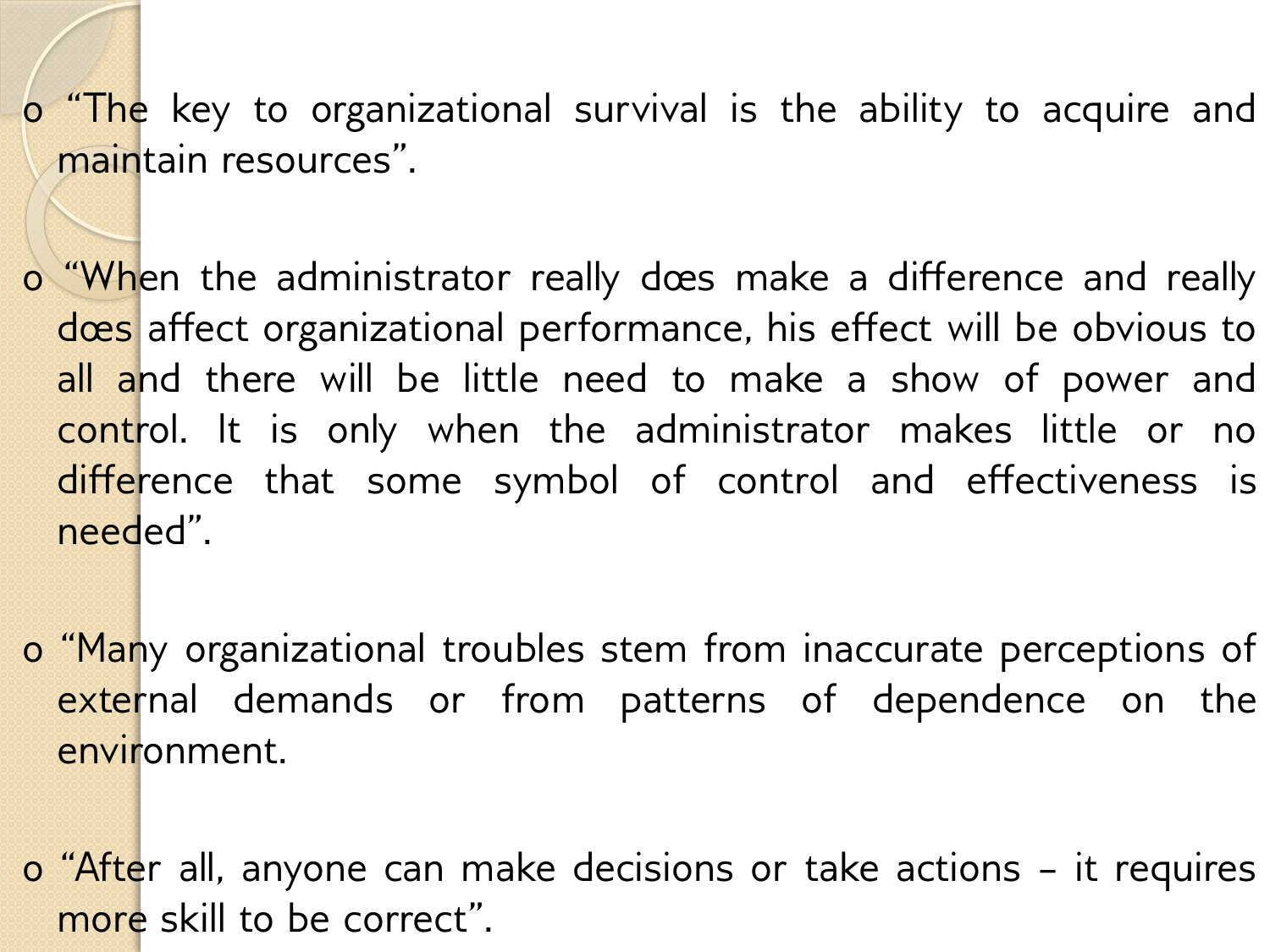

#
o “The key to organizational survival is the ability to acquire and maintain resources”.

o “When the administrator really does make a difference and really does affect organizational performance, his effect will be obvious to all and there will be little need to make a show of power and control. It is only when the administrator makes little or no difference that some symbol of control and effectiveness is needed”.

o “Many organizational troubles stem from inaccurate perceptions of external demands or from patterns of dependence on the environment.

o “After all, anyone can make decisions or take actions – it requires more skill to be correct”.